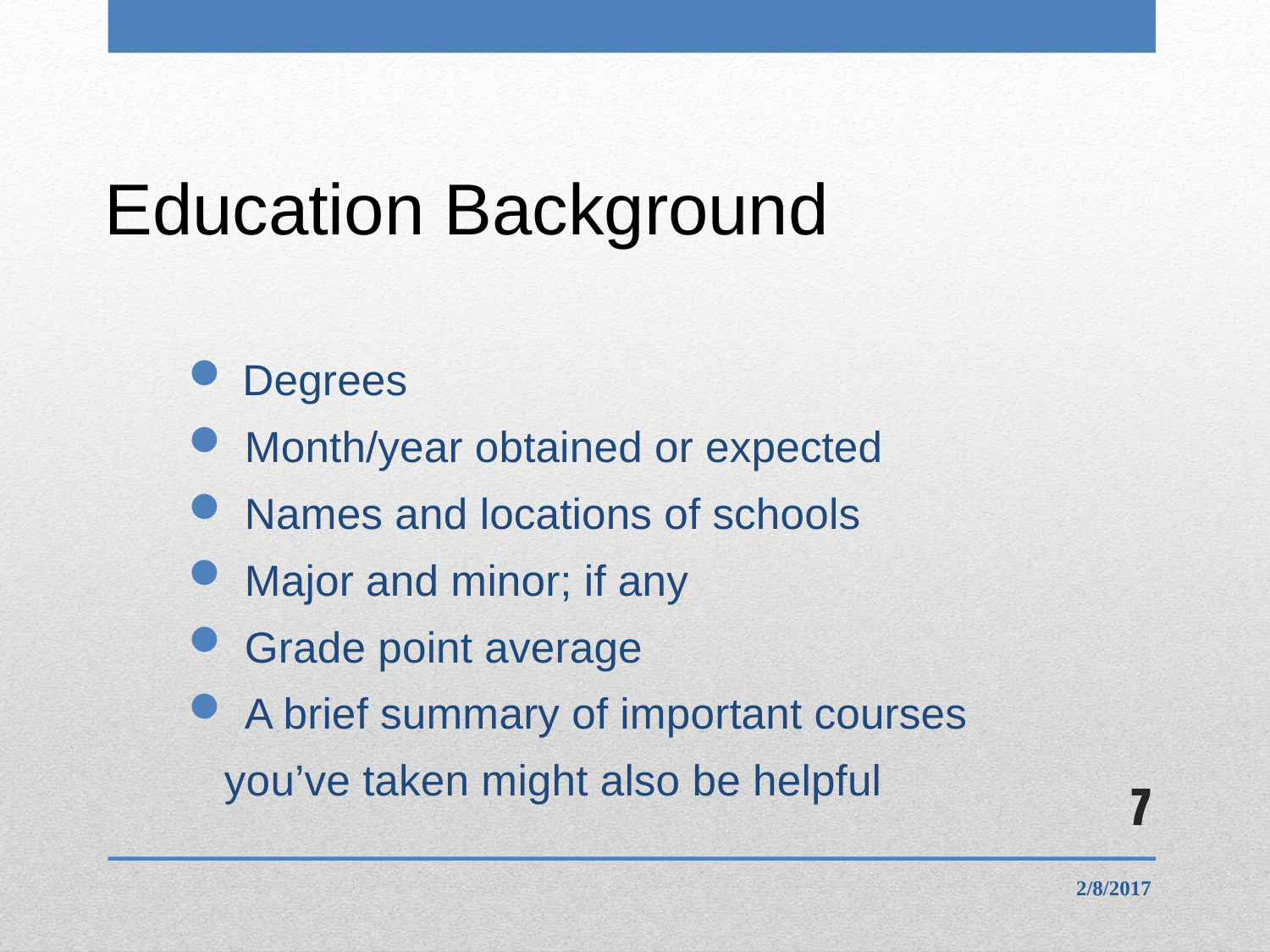

Education Background

  Degrees
  Month/year obtained or expected
  Names and locations of schools
  Major and minor; if any
  Grade point average
  A brief summary of important courses
   you’ve taken might also be helpful

7
2/8/2017